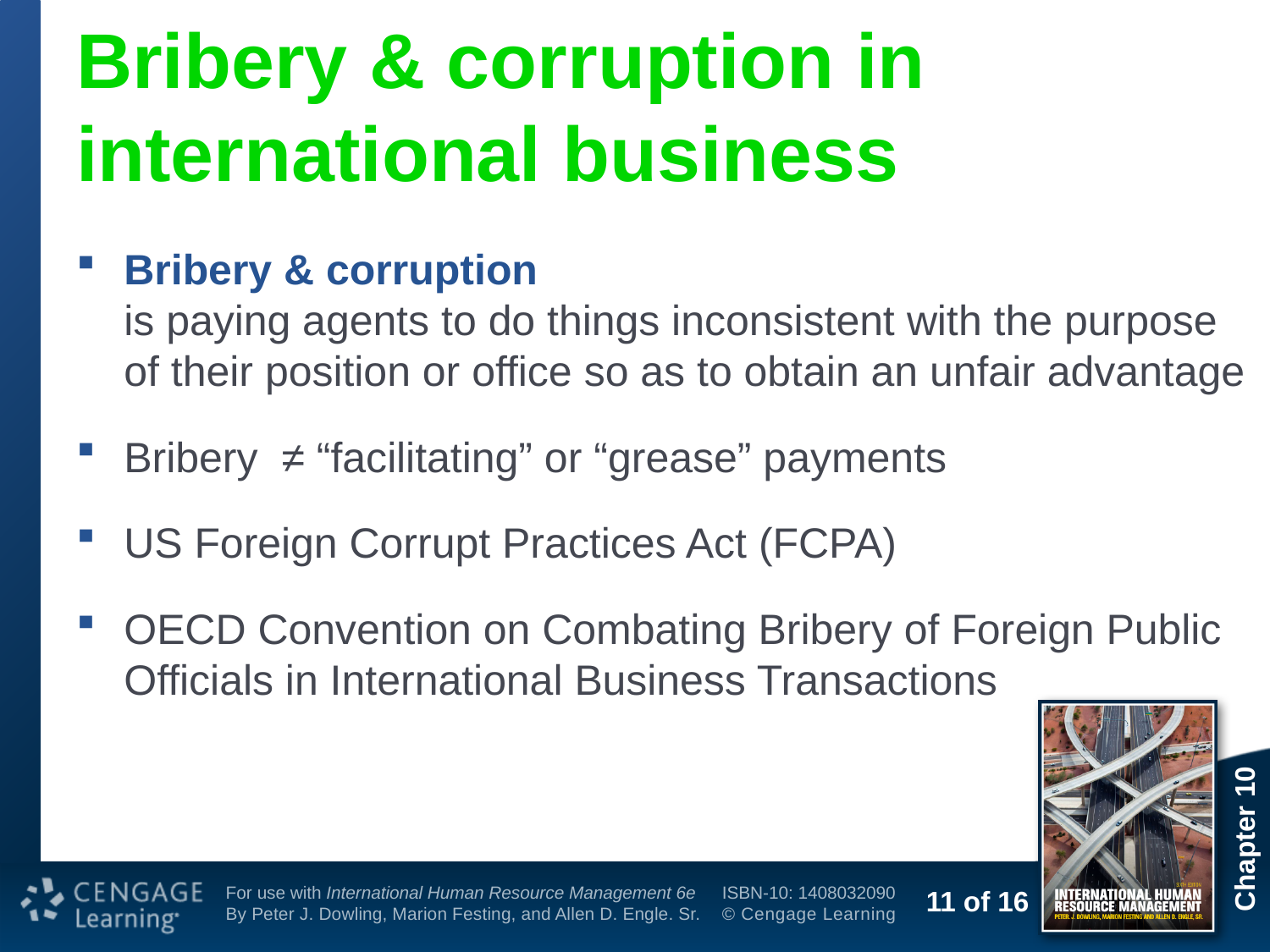

# Bribery & corruption in international business
Bribery & corruption
is paying agents to do things inconsistent with the purpose of their position or office so as to obtain an unfair advantage
Bribery  ≠ “facilitating” or “grease” payments
US Foreign Corrupt Practices Act (FCPA)
OECD Convention on Combating Bribery of Foreign Public Officials in International Business Transactions